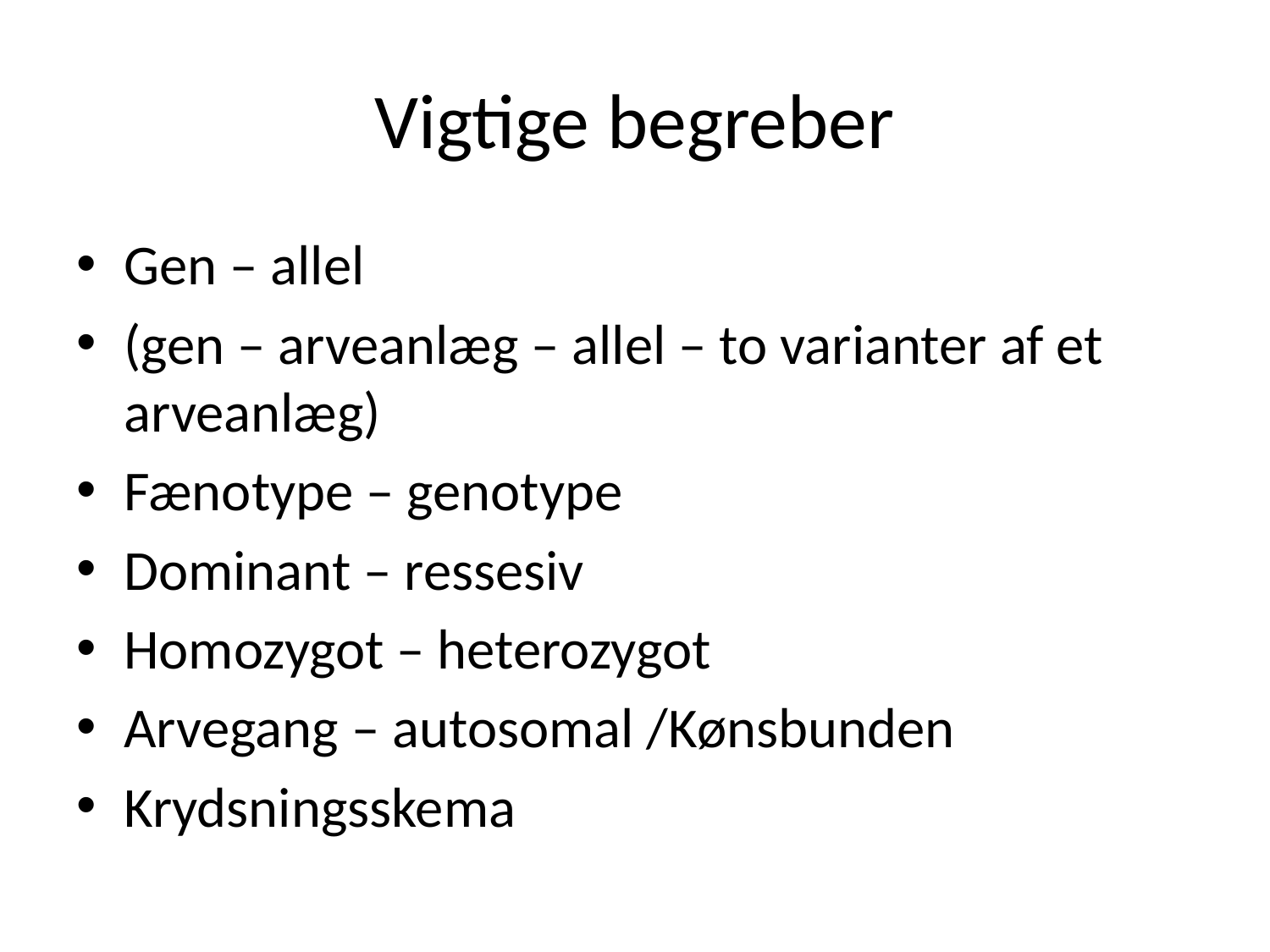

# Vigtige begreber
Gen – allel
(gen – arveanlæg – allel – to varianter af et arveanlæg)
Fænotype – genotype
Dominant – ressesiv
Homozygot – heterozygot
Arvegang – autosomal /Kønsbunden
Krydsningsskema